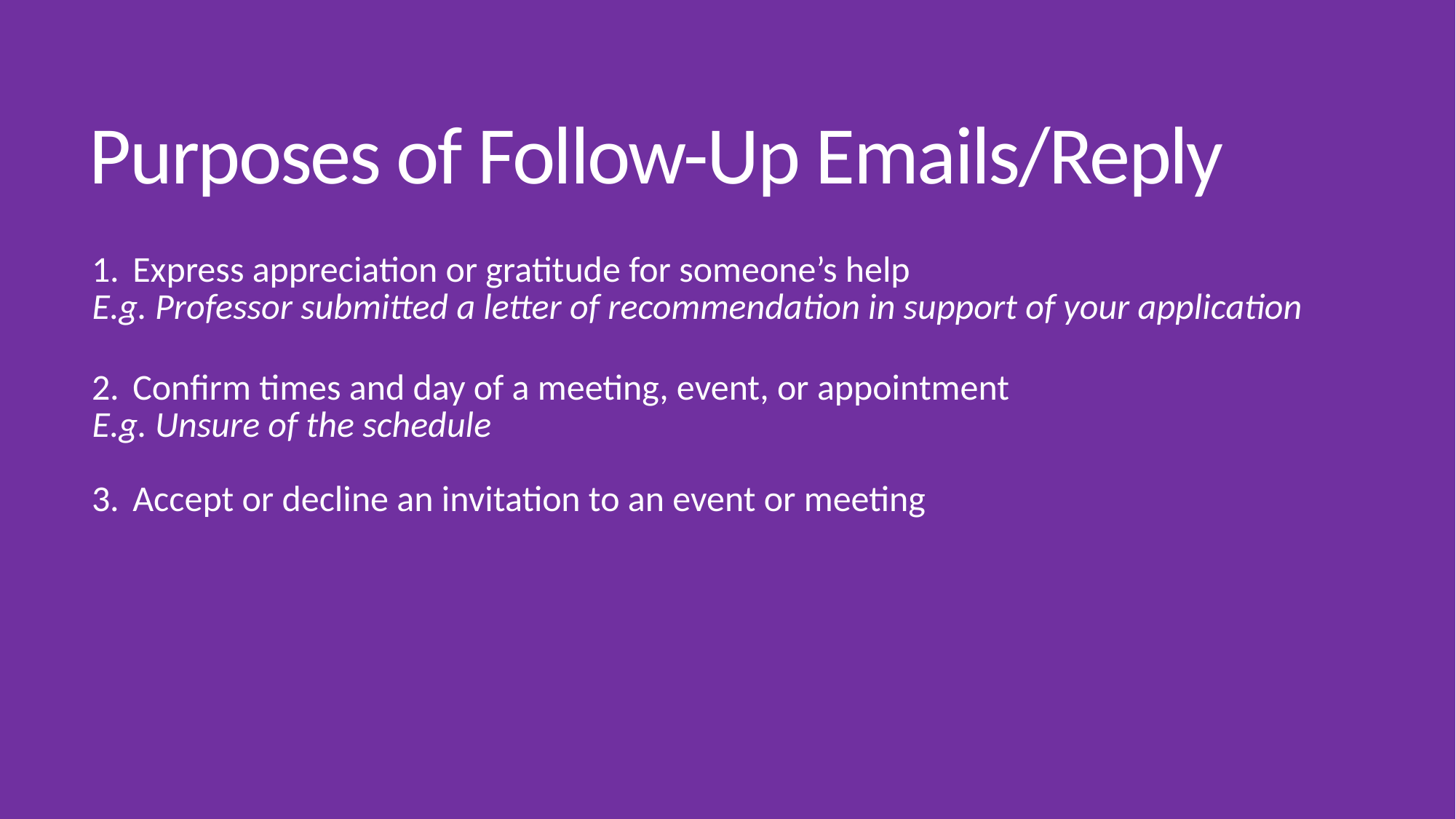

# Purposes of Follow-Up Emails/Reply
Express appreciation or gratitude for someone’s help
E.g. Professor submitted a letter of recommendation in support of your application

Confirm times and day of a meeting, event, or appointment
E.g. Unsure of the schedule

Accept or decline an invitation to an event or meeting